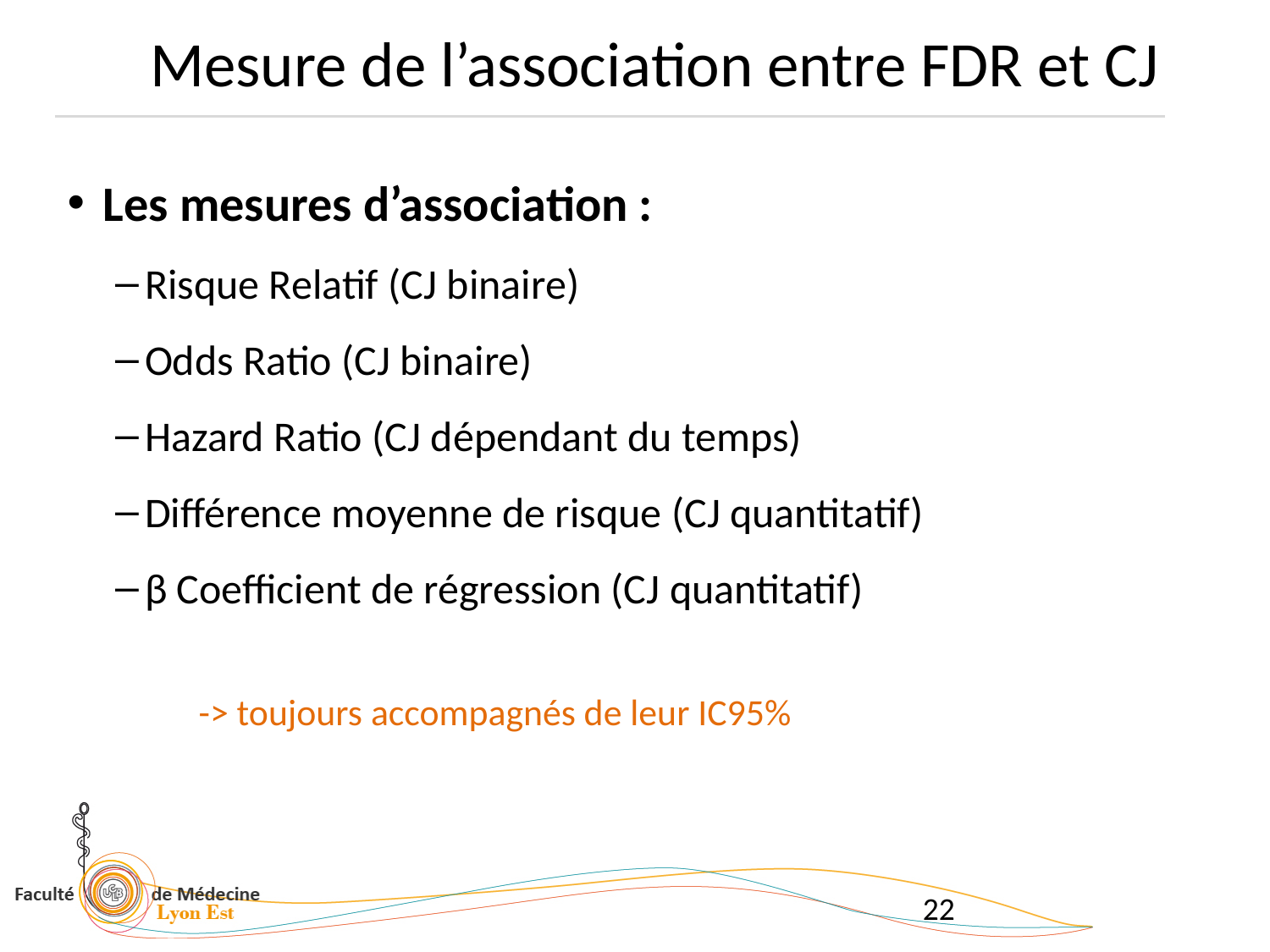

# Mesure de l’association entre FDR et CJ
Les mesures d’association :
Risque Relatif (CJ binaire)
Odds Ratio (CJ binaire)
Hazard Ratio (CJ dépendant du temps)
Différence moyenne de risque (CJ quantitatif)
β Coefficient de régression (CJ quantitatif)

        -> toujours accompagnés de leur IC95%
22